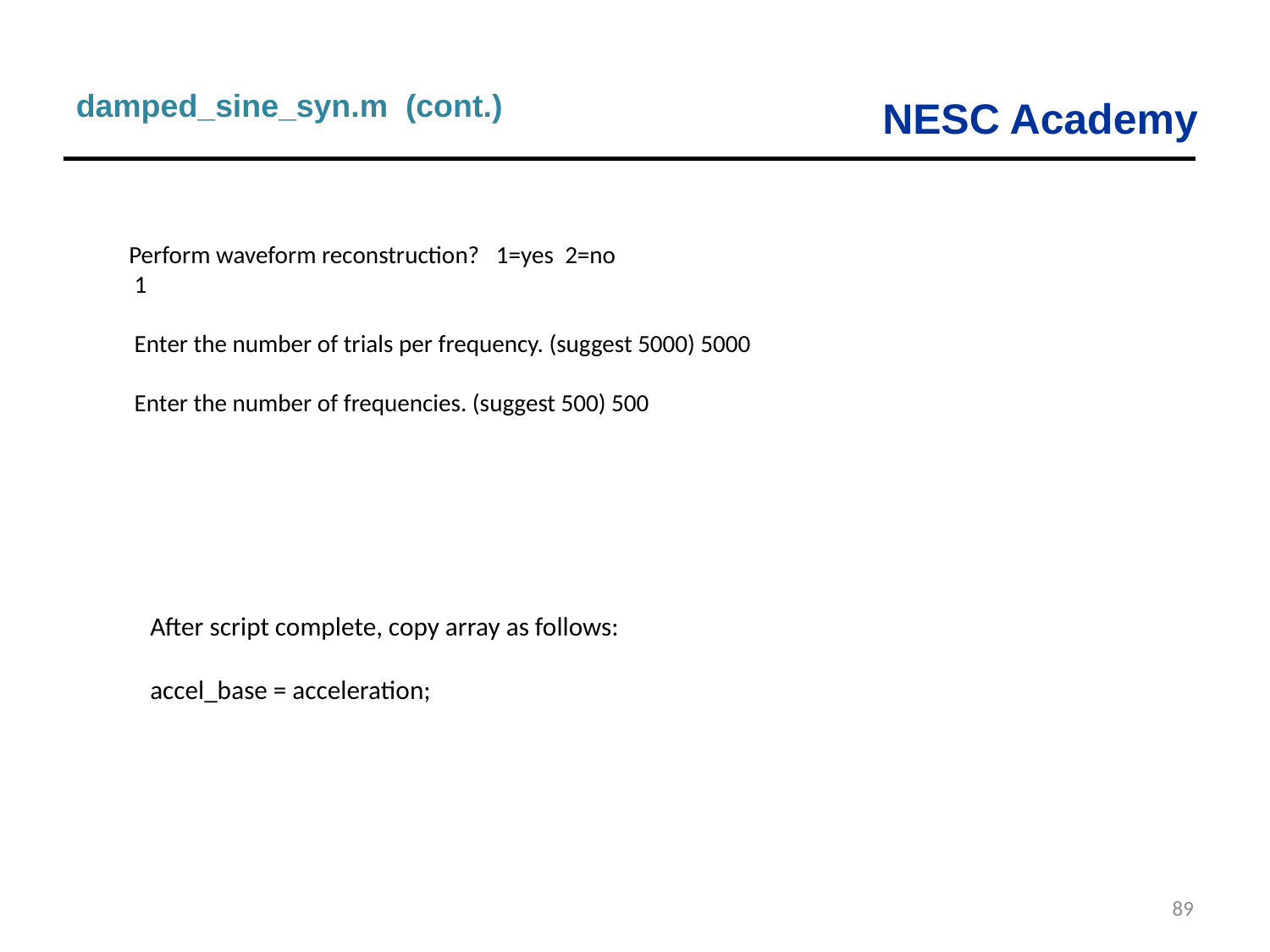

damped_sine_syn.m  (cont.)

Perform waveform reconstruction?   1=yes  2=no 
 1
 
 Enter the number of trials per frequency. (suggest 5000) 5000
 
 Enter the number of frequencies. (suggest 500) 500

After script complete, copy array as follows:

accel_base = acceleration;
89